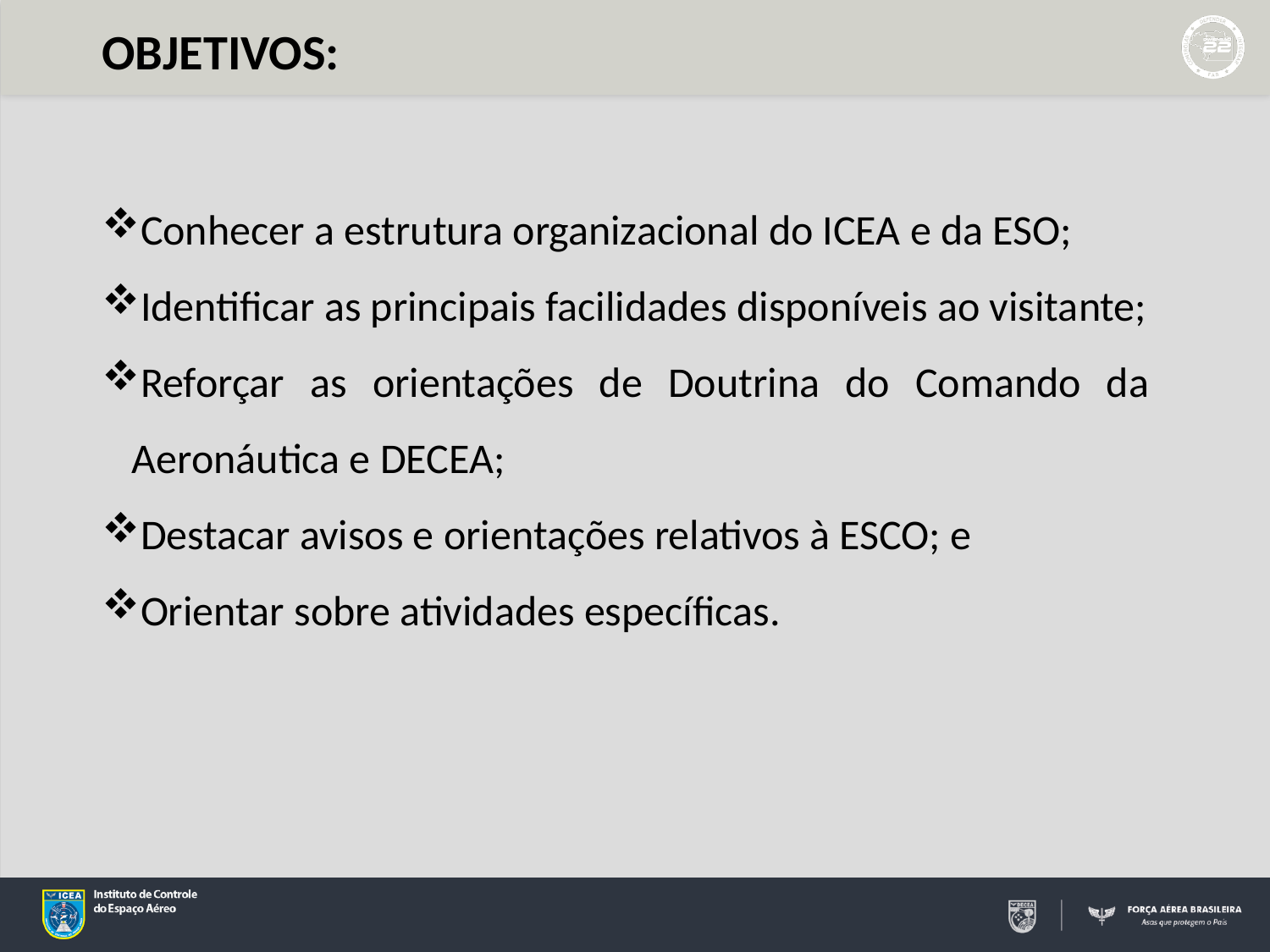

OBJETIVOS:

Conhecer a estrutura organizacional do ICEA e da ESO;
Identificar as principais facilidades disponíveis ao visitante;
Reforçar as orientações de Doutrina do Comando da Aeronáutica e DECEA;
Destacar avisos e orientações relativos à ESCO; e
Orientar sobre atividades específicas.